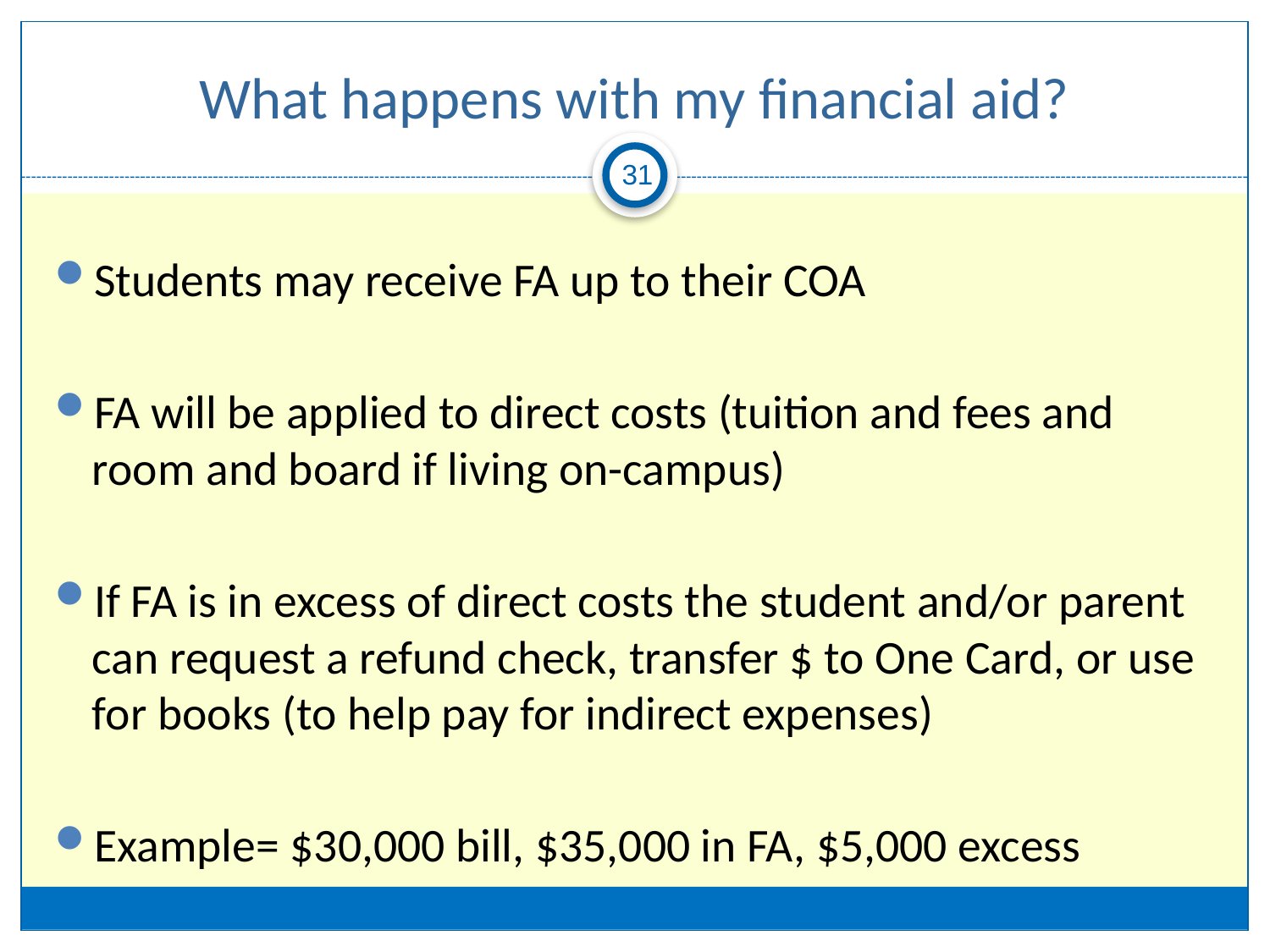

# What happens with my financial aid?
31
Students may receive FA up to their COA

FA will be applied to direct costs (tuition and fees and room and board if living on-campus)

If FA is in excess of direct costs the student and/or parent can request a refund check, transfer $ to One Card, or use for books (to help pay for indirect expenses)

Example= $30,000 bill, $35,000 in FA, $5,000 excess